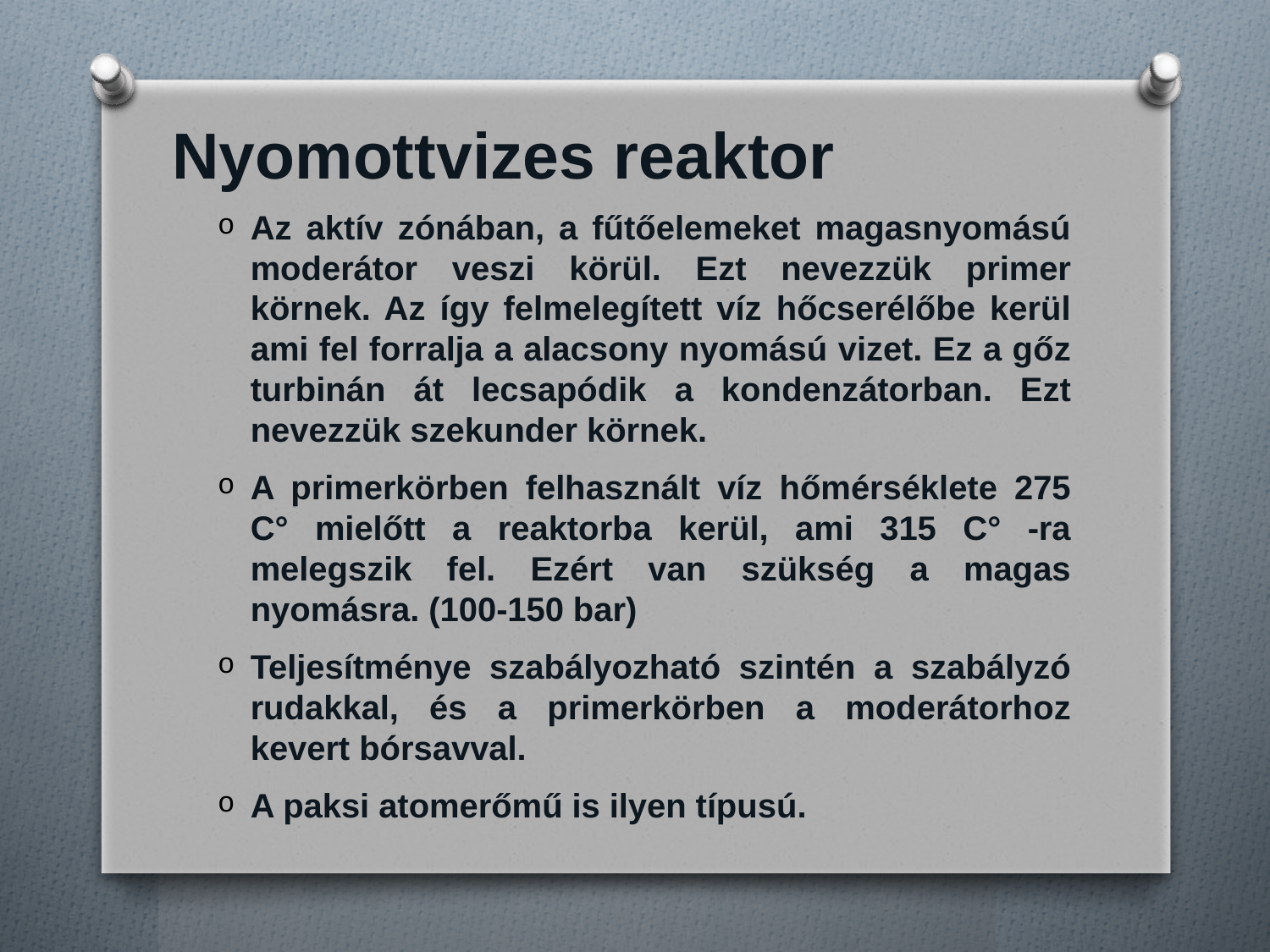

Nyomottvizes reaktor
Az aktív zónában, a fűtőelemeket magasnyomású moderátor veszi körül. Ezt nevezzük primer körnek. Az így felmelegített víz hőcserélőbe kerül ami fel forralja a alacsony nyomású vizet. Ez a gőz turbinán át lecsapódik a kondenzátorban. Ezt nevezzük szekunder körnek.
A primerkörben felhasznált víz hőmérséklete 275 C° mielőtt a reaktorba kerül, ami 315 C° -ra melegszik fel. Ezért van szükség a magas nyomásra. (100-150 bar)
Teljesítménye szabályozható szintén a szabályzó rudakkal, és a primerkörben a moderátorhoz kevert bórsavval.
A paksi atomerőmű is ilyen típusú.